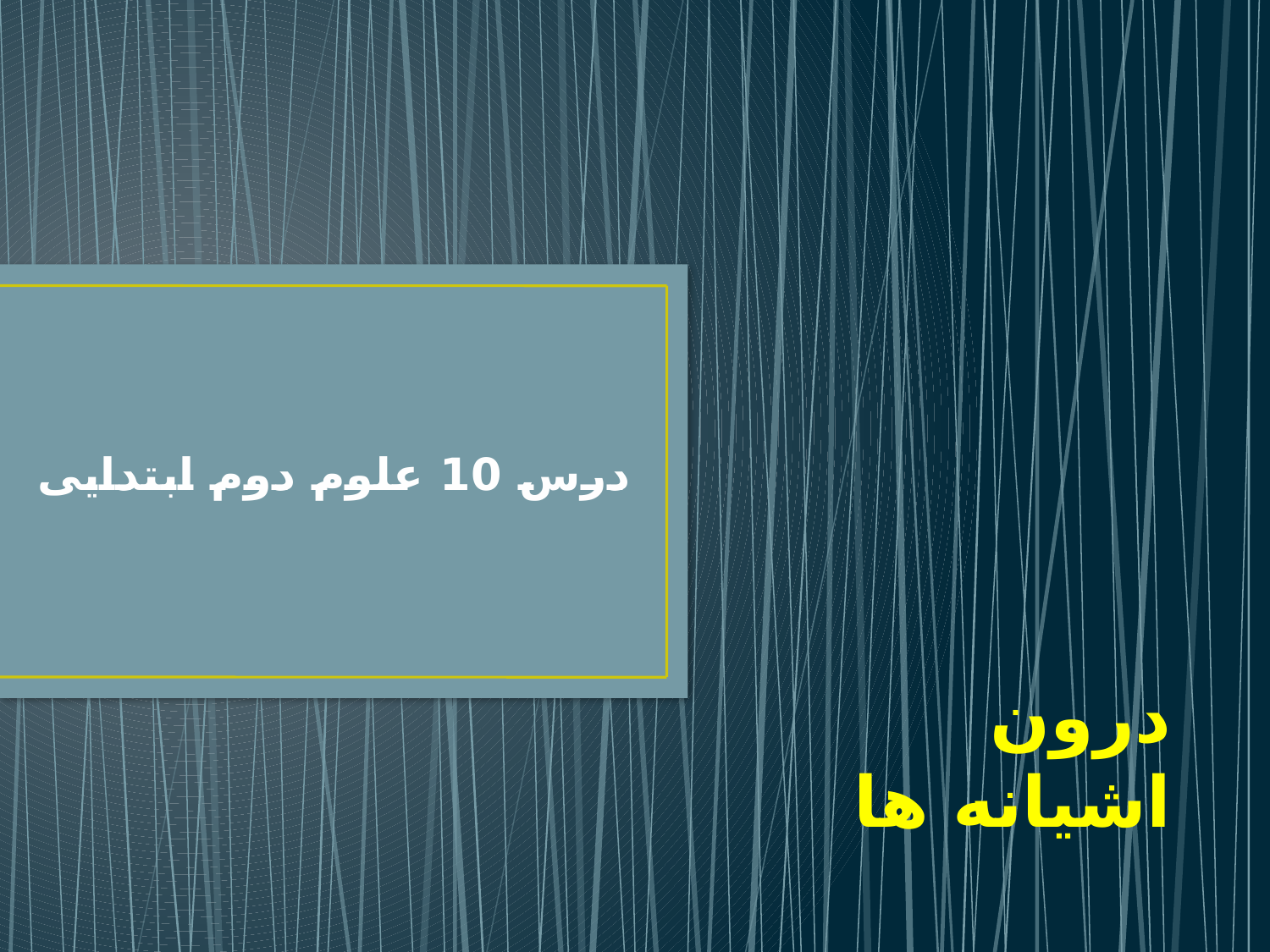

# درس 10 علوم دوم ابتدایی
درون اشیانه ها